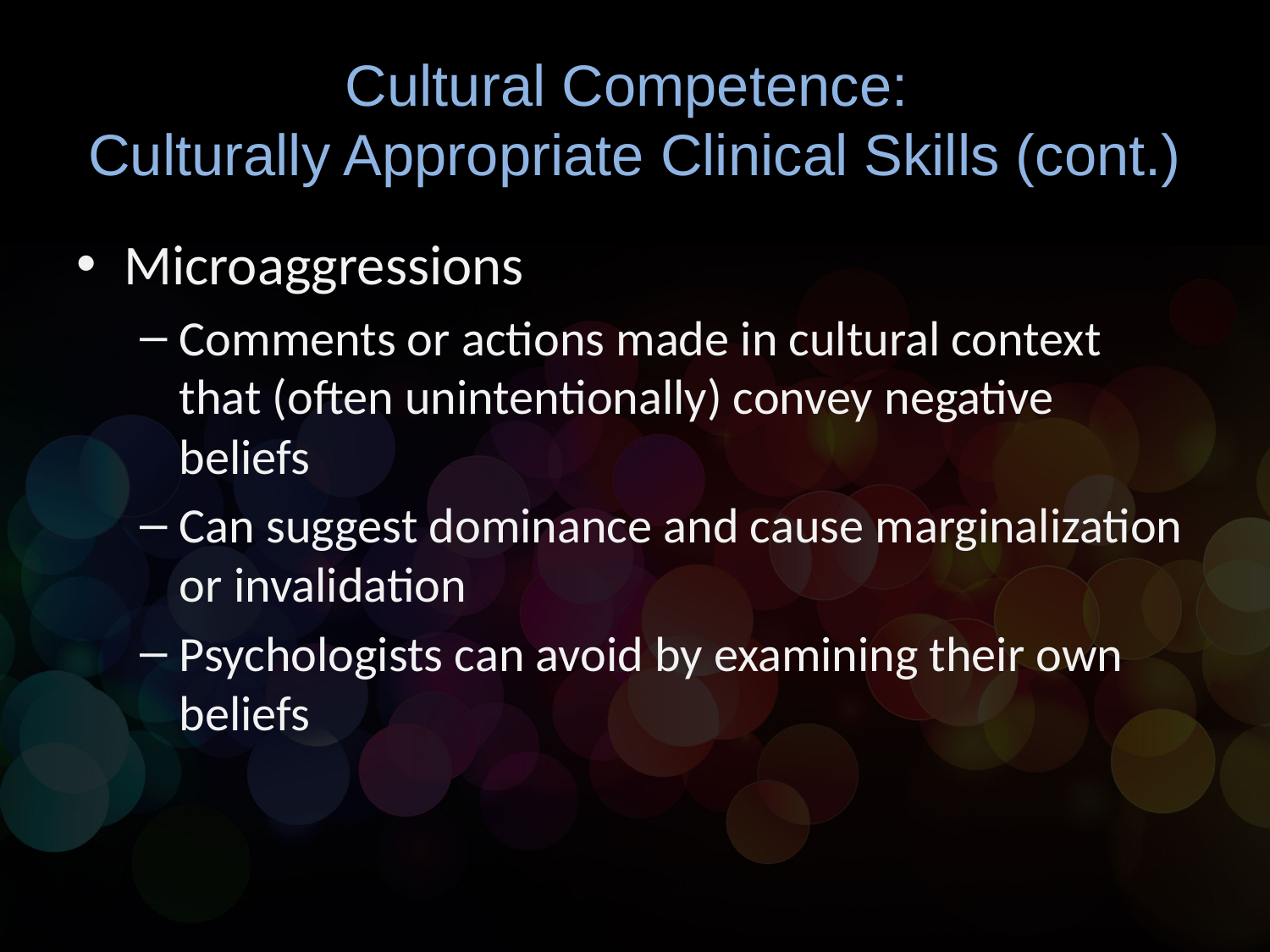

# Cultural Competence: Culturally Appropriate Clinical Skills (cont.)
Microaggressions
Comments or actions made in cultural context that (often unintentionally) convey negative beliefs
Can suggest dominance and cause marginalization or invalidation
Psychologists can avoid by examining their own beliefs